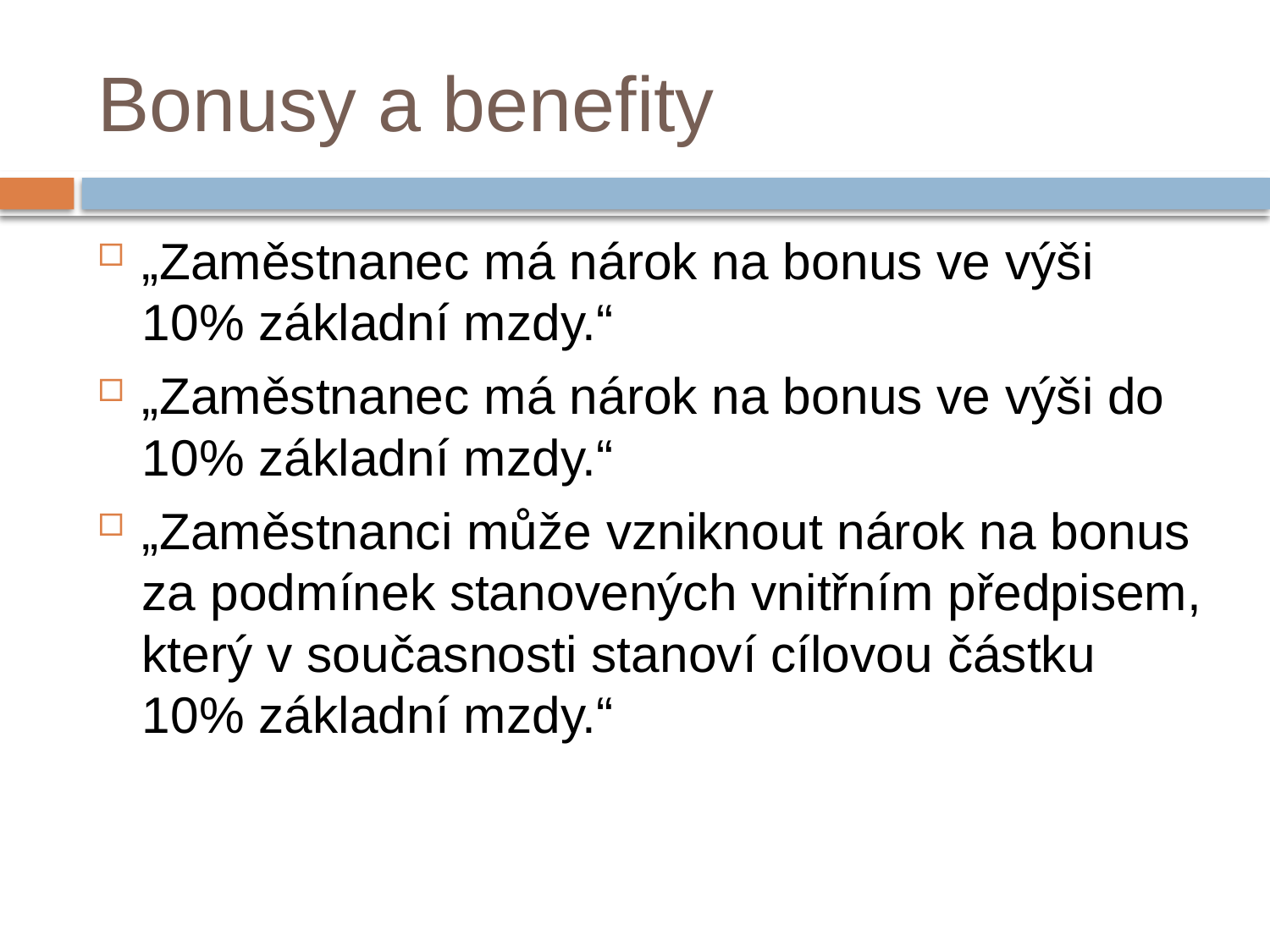

# Bonusy a benefity
„Zaměstnanec má nárok na bonus ve výši 10% základní mzdy.“
„Zaměstnanec má nárok na bonus ve výši do 10% základní mzdy.“
„Zaměstnanci může vzniknout nárok na bonus za podmínek stanovených vnitřním předpisem, který v současnosti stanoví cílovou částku 10% základní mzdy.“